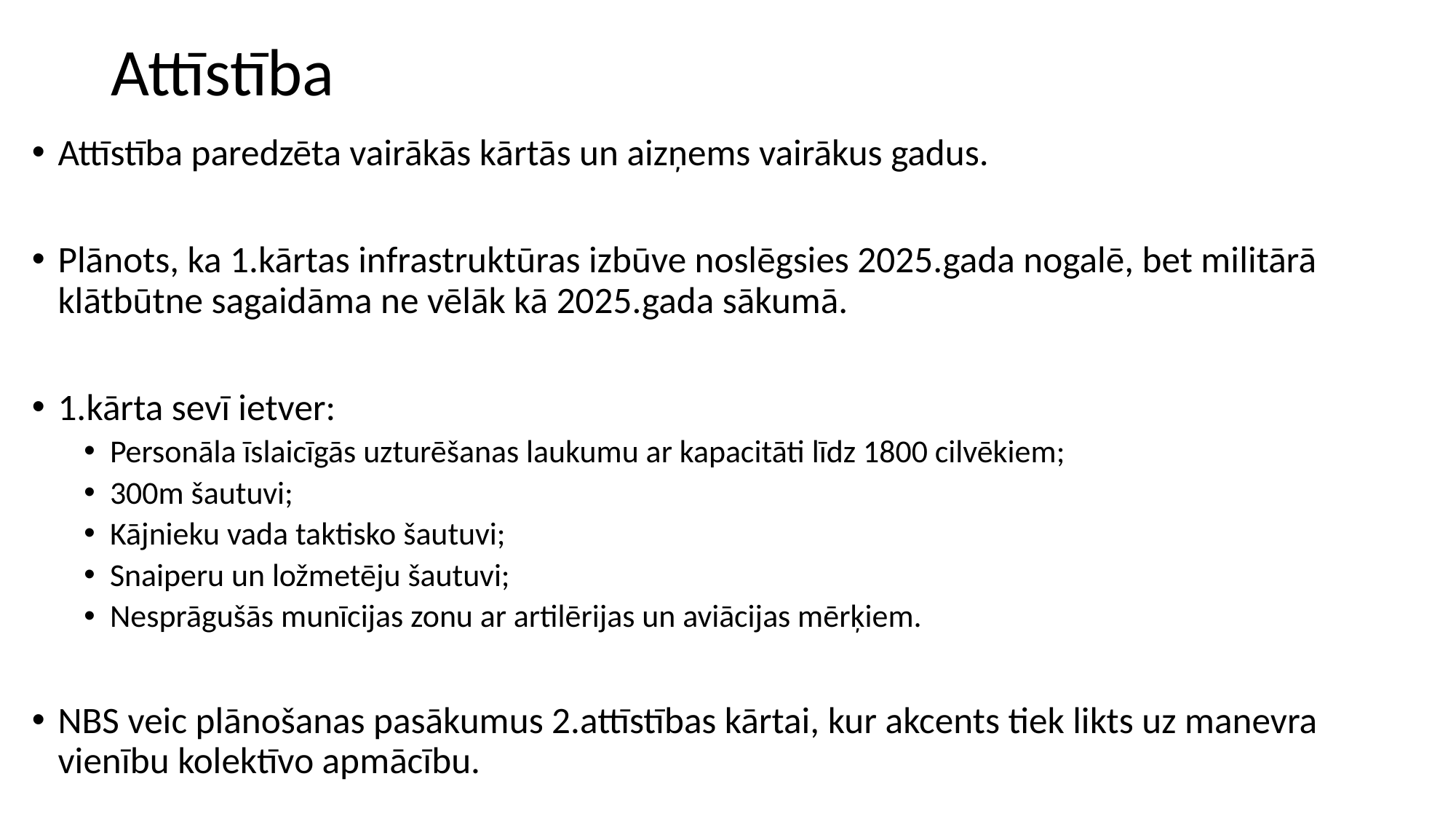

# Attīstība
Attīstība paredzēta vairākās kārtās un aizņems vairākus gadus.

Plānots, ka 1.kārtas infrastruktūras izbūve noslēgsies 2025.gada nogalē, bet militārā klātbūtne sagaidāma ne vēlāk kā 2025.gada sākumā.

1.kārta sevī ietver:
Personāla īslaicīgās uzturēšanas laukumu ar kapacitāti līdz 1800 cilvēkiem;
300m šautuvi;
Kājnieku vada taktisko šautuvi;
Snaiperu un ložmetēju šautuvi;
Nesprāgušās munīcijas zonu ar artilērijas un aviācijas mērķiem.

NBS veic plānošanas pasākumus 2.attīstības kārtai, kur akcents tiek likts uz manevra vienību kolektīvo apmācību.